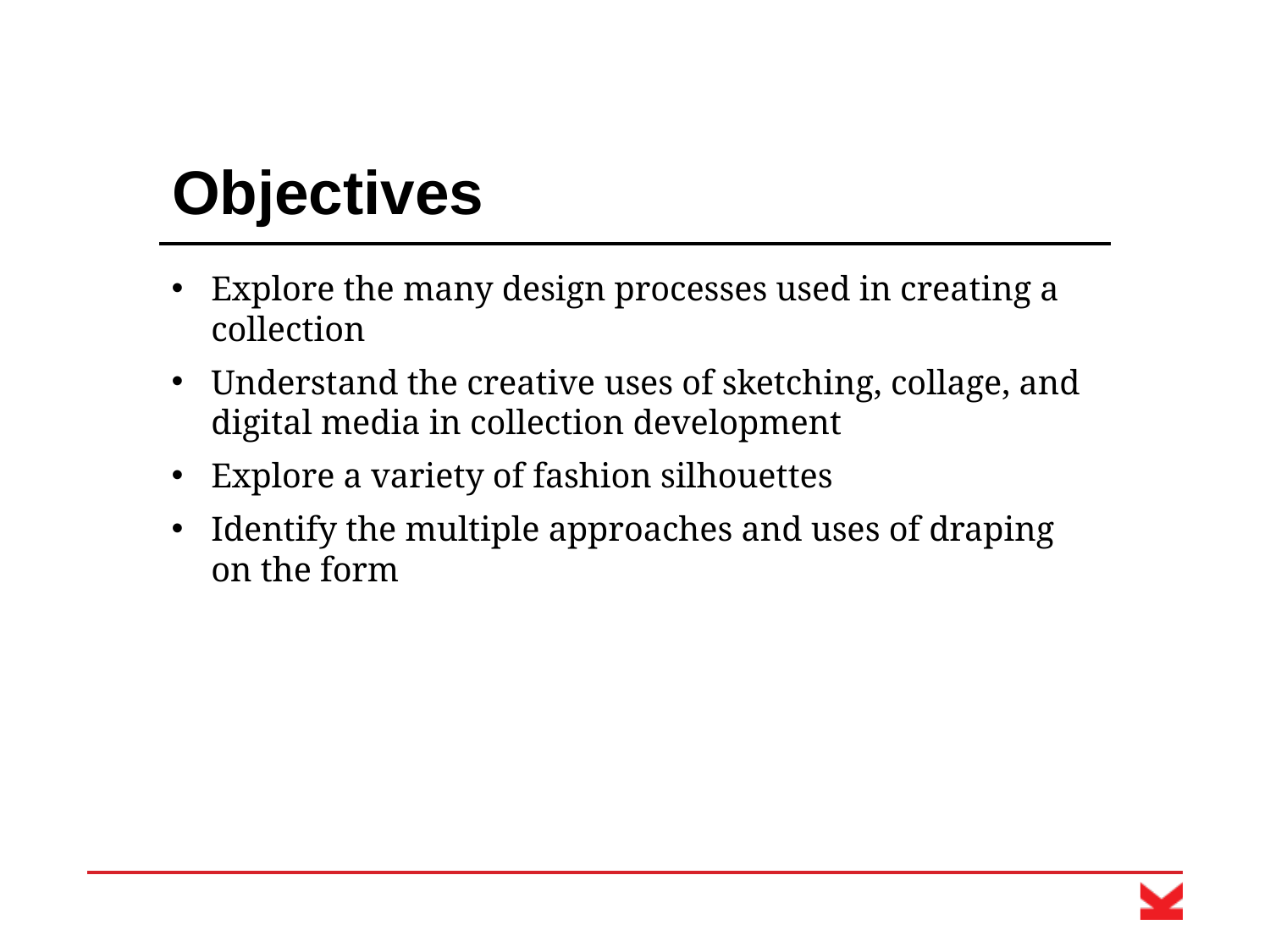

# Objectives
Explore the many design processes used in creating a collection
Understand the creative uses of sketching, collage, and digital media in collection development
Explore a variety of fashion silhouettes
Identify the multiple approaches and uses of draping on the form